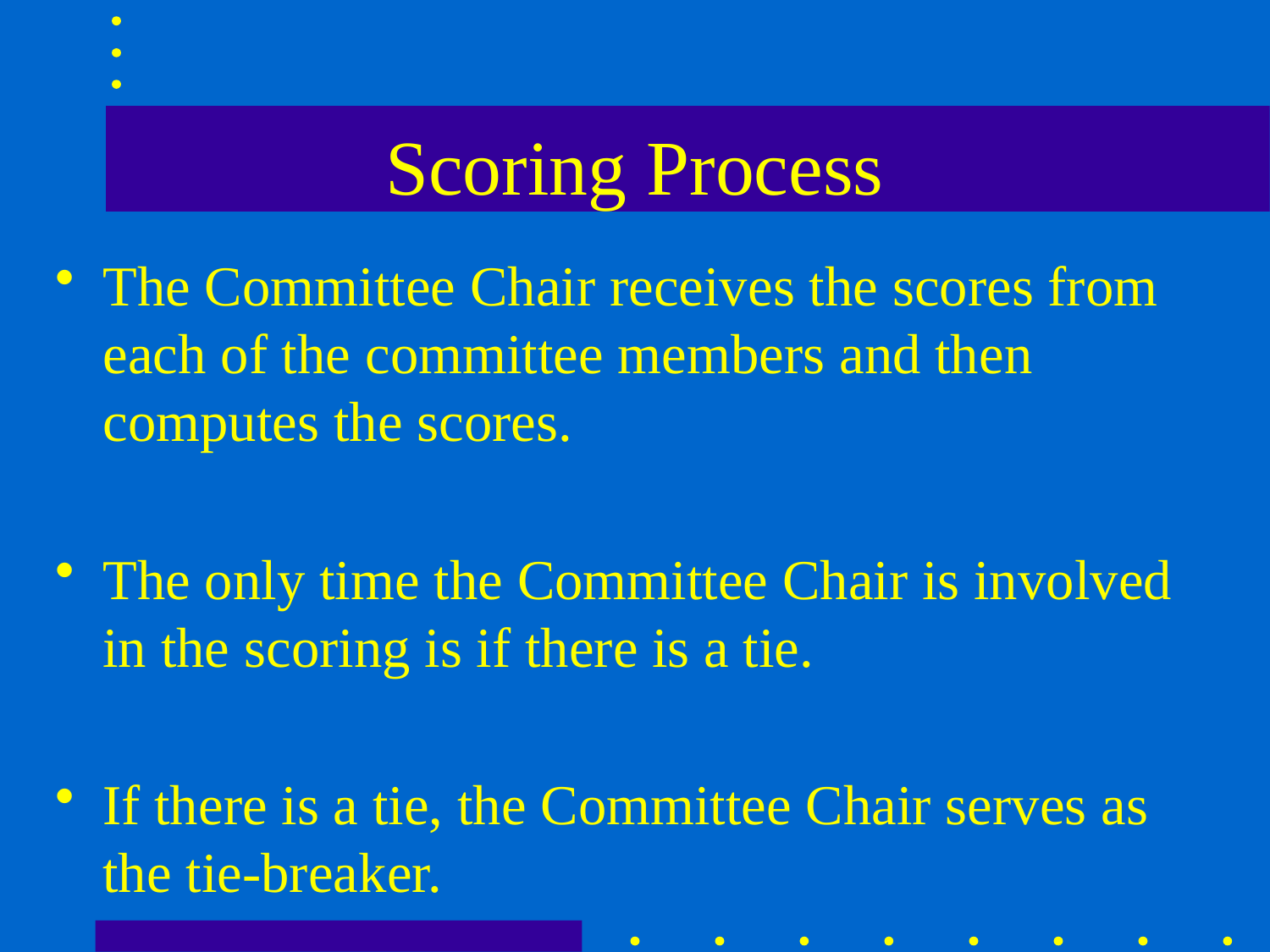

# Scoring Process
The Committee Chair receives the scores from each of the committee members and then computes the scores.

The only time the Committee Chair is involved in the scoring is if there is a tie.

If there is a tie, the Committee Chair serves as the tie-breaker.